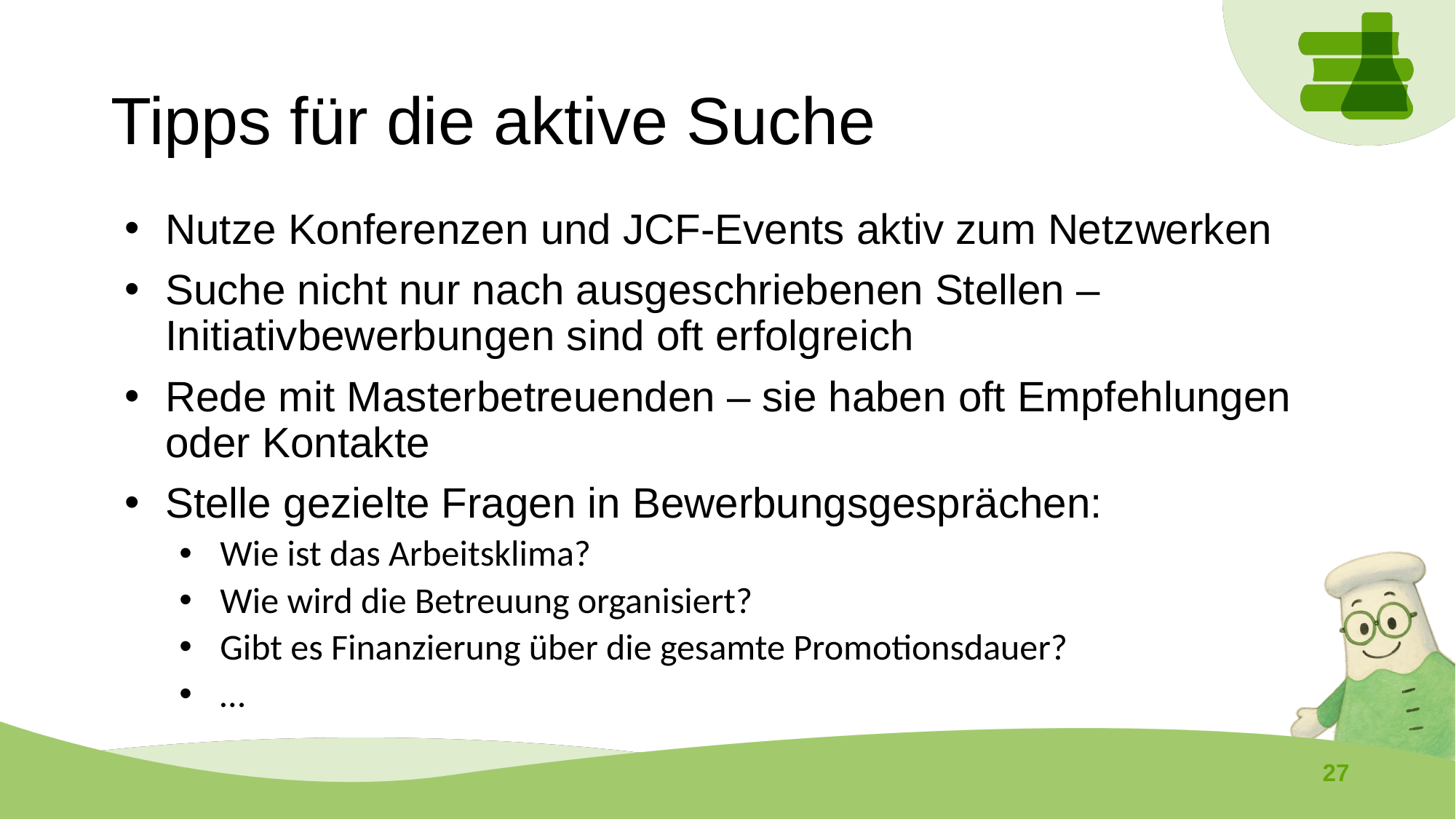

# Tipps für die aktive Suche
Nutze Konferenzen und JCF-Events aktiv zum Netzwerken
Suche nicht nur nach ausgeschriebenen Stellen – Initiativbewerbungen sind oft erfolgreich
Rede mit Masterbetreuenden – sie haben oft Empfehlungen oder Kontakte
Stelle gezielte Fragen in Bewerbungsgesprächen:
Wie ist das Arbeitsklima?
Wie wird die Betreuung organisiert?
Gibt es Finanzierung über die gesamte Promotionsdauer?
…